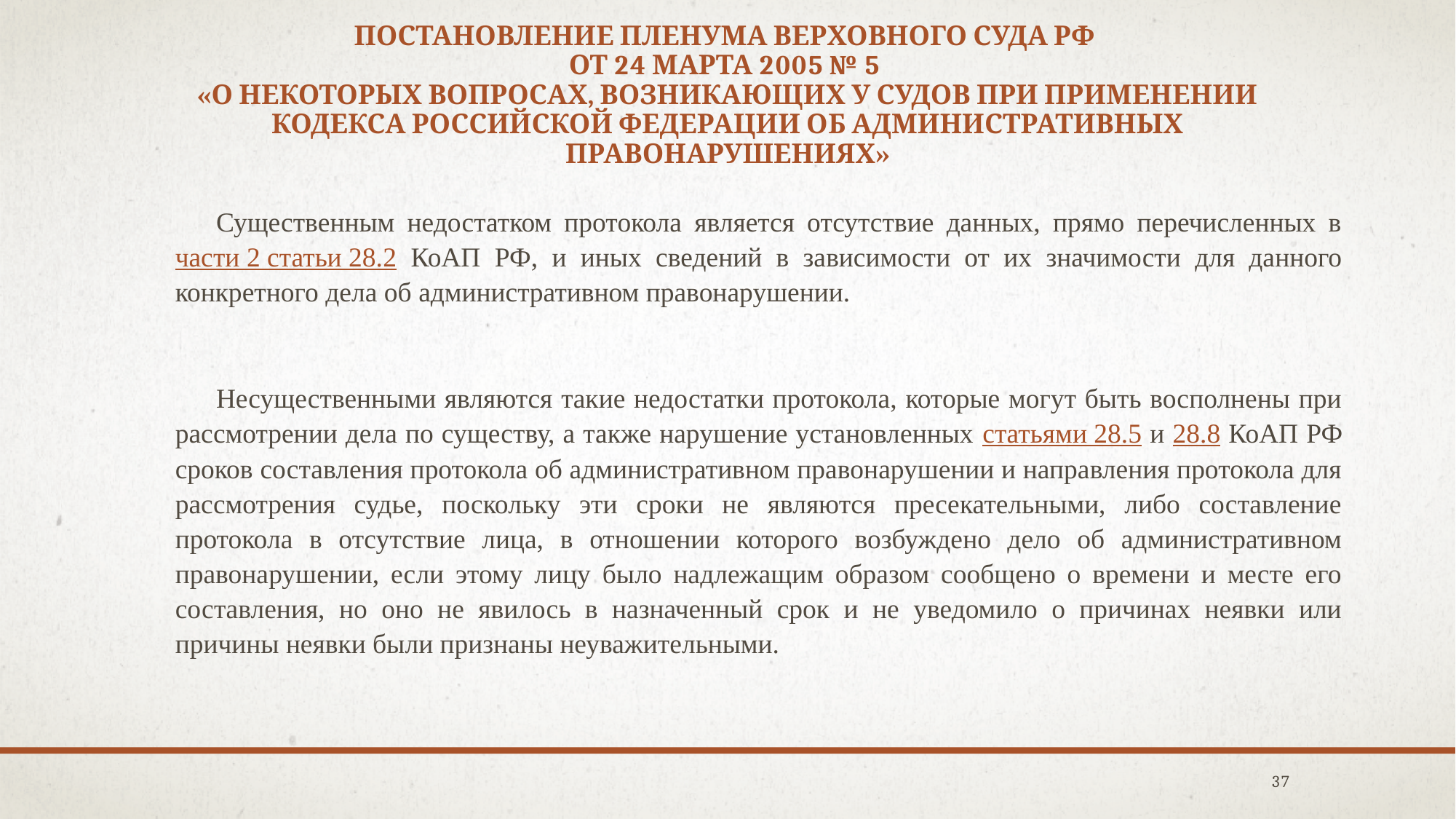

# Постановление Пленума Верховного Суда РФ от 24 марта 2005 № 5 «О некоторых вопросах, возникающих у судов при применении Кодекса Российской Федерации об административных правонарушениях»

Существенным недостатком протокола является отсутствие данных, прямо перечисленных в части 2 статьи 28.2 КоАП РФ, и иных сведений в зависимости от их значимости для данного конкретного дела об административном правонарушении.

Несущественными являются такие недостатки протокола, которые могут быть восполнены при рассмотрении дела по существу, а также нарушение установленных статьями 28.5 и 28.8 КоАП РФ сроков составления протокола об административном правонарушении и направления протокола для рассмотрения судье, поскольку эти сроки не являются пресекательными, либо составление протокола в отсутствие лица, в отношении которого возбуждено дело об административном правонарушении, если этому лицу было надлежащим образом сообщено о времени и месте его составления, но оно не явилось в назначенный срок и не уведомило о причинах неявки или причины неявки были признаны неуважительными.
37